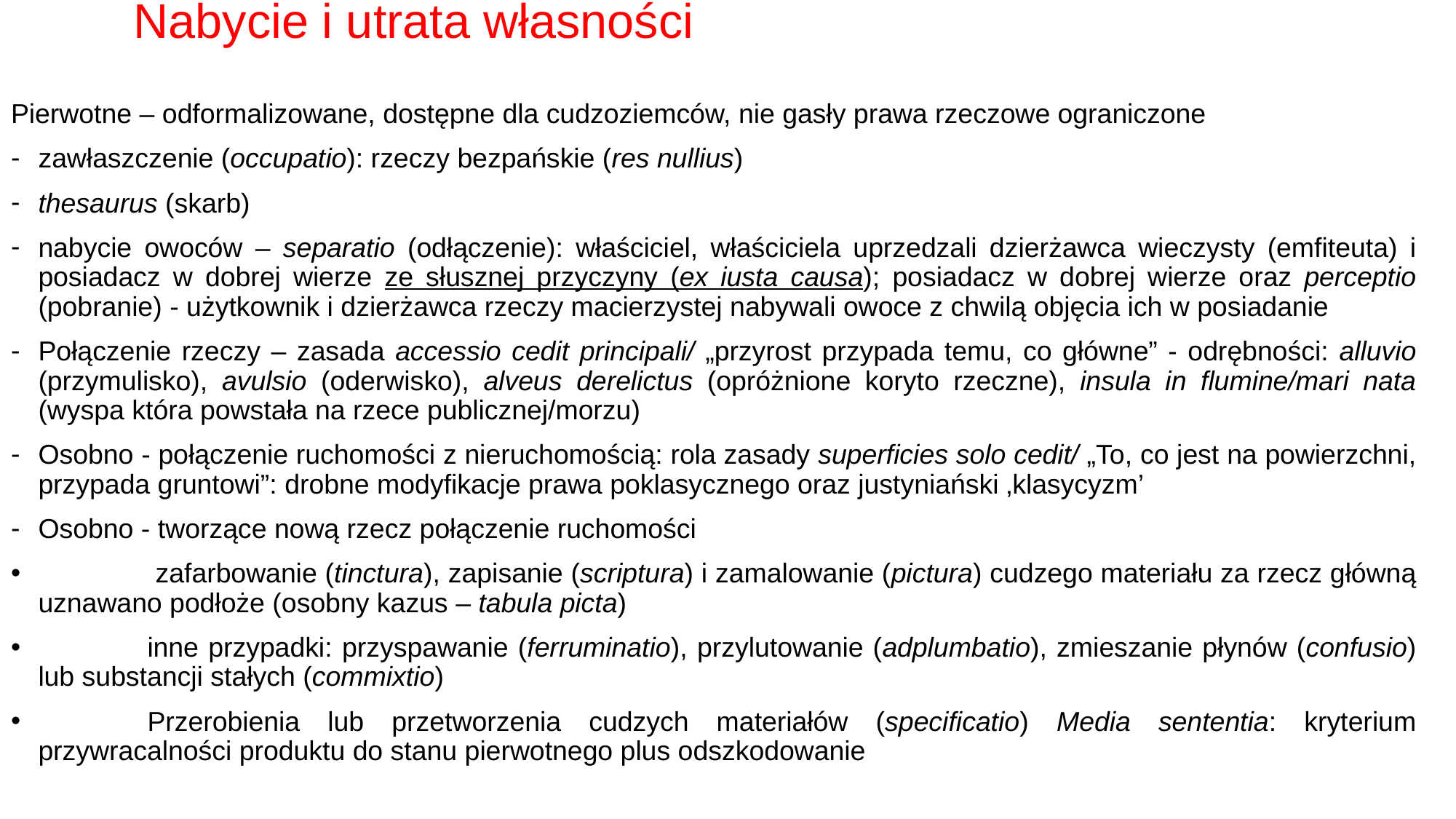

# Nabycie i utrata własności
Pierwotne – odformalizowane, dostępne dla cudzoziemców, nie gasły prawa rzeczowe ograniczone
zawłaszczenie (occupatio): rzeczy bezpańskie (res nullius)
thesaurus (skarb)
nabycie owoców – separatio (odłączenie): właściciel, właściciela uprzedzali dzierżawca wieczysty (emfiteuta) i posiadacz w dobrej wierze ze słusznej przyczyny (ex iusta causa); posiadacz w dobrej wierze oraz perceptio (pobranie) - użytkownik i dzierżawca rzeczy macierzystej nabywali owoce z chwilą objęcia ich w posiadanie
Połączenie rzeczy – zasada accessio cedit principali/ „przyrost przypada temu, co główne” - odrębności: alluvio (przymulisko), avulsio (oderwisko), alveus derelictus (opróżnione koryto rzeczne), insula in flumine/mari nata (wyspa która powstała na rzece publicznej/morzu)
Osobno - połączenie ruchomości z nieruchomością: rola zasady superficies solo cedit/ „To, co jest na powierzchni, przypada gruntowi”: drobne modyfikacje prawa poklasycznego oraz justyniański ‚klasycyzm’
Osobno - tworzące nową rzecz połączenie ruchomości
	 zafarbowanie (tinctura), zapisanie (scriptura) i zamalowanie (pictura) cudzego materiału za rzecz główną uznawano podłoże (osobny kazus – tabula picta)
	inne przypadki: przyspawanie (ferruminatio), przylutowanie (adplumbatio), zmieszanie płynów (confusio) lub substancji stałych (commixtio)
	Przerobienia lub przetworzenia cudzych materiałów (specificatio) Media sententia: kryterium przywracalności produktu do stanu pierwotnego plus odszkodowanie